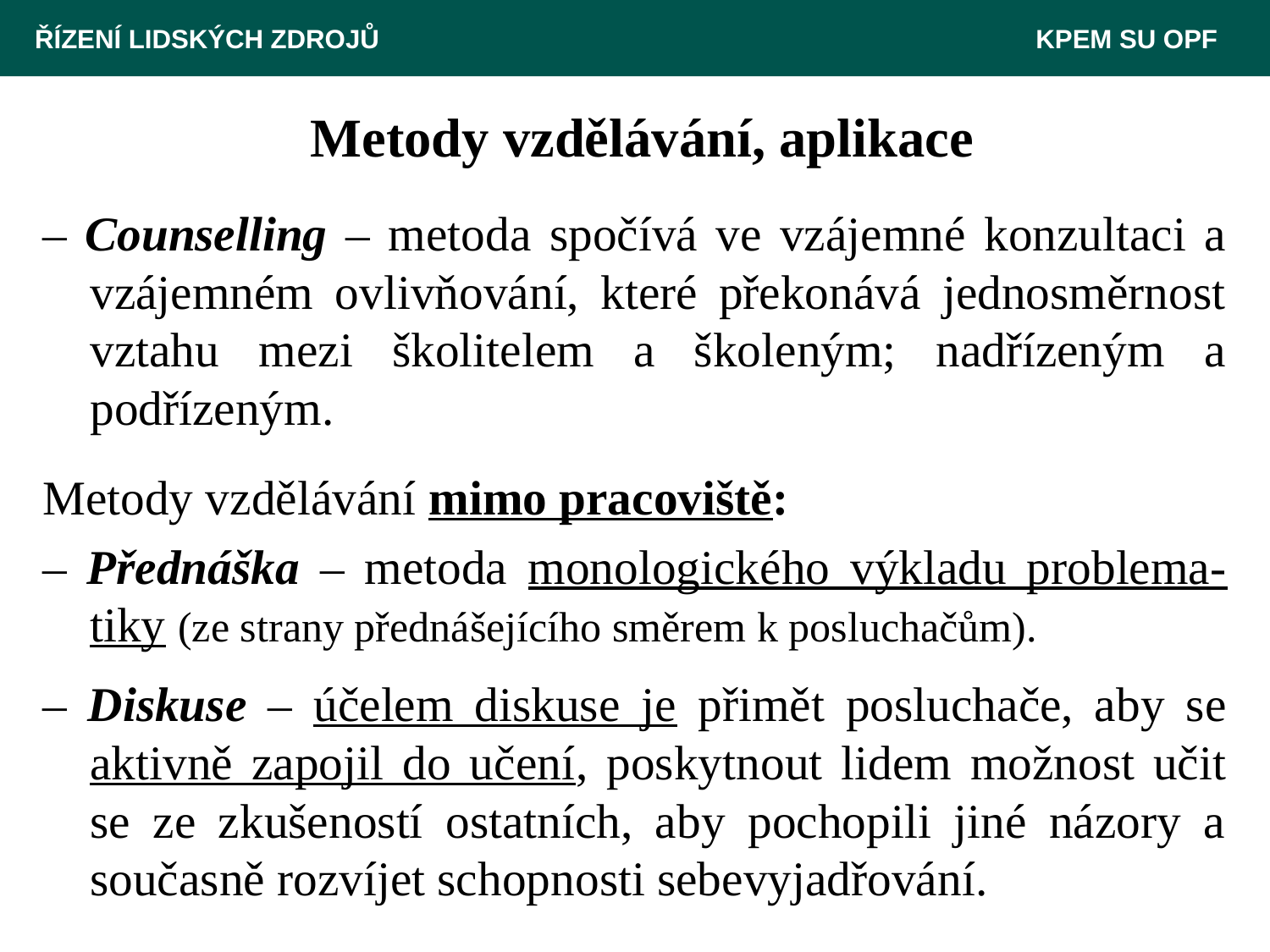

ŘÍZENÍ LIDSKÝCH ZDROJŮ 						 KPEM SU OPF
# Metody vzdělávání, aplikace
– Counselling – metoda spočívá ve vzájemné konzultaci a vzájemném ovlivňování, které překonává jednosměrnost vztahu mezi školitelem a školeným; nadřízeným a podřízeným.
Metody vzdělávání mimo pracoviště:
– Přednáška – metoda monologického výkladu problema-tiky (ze strany přednášejícího směrem k posluchačům).
– Diskuse – účelem diskuse je přimět posluchače, aby se aktivně zapojil do učení, poskytnout lidem možnost učit se ze zkušeností ostatních, aby pochopili jiné názory a současně rozvíjet schopnosti sebevyjadřování.